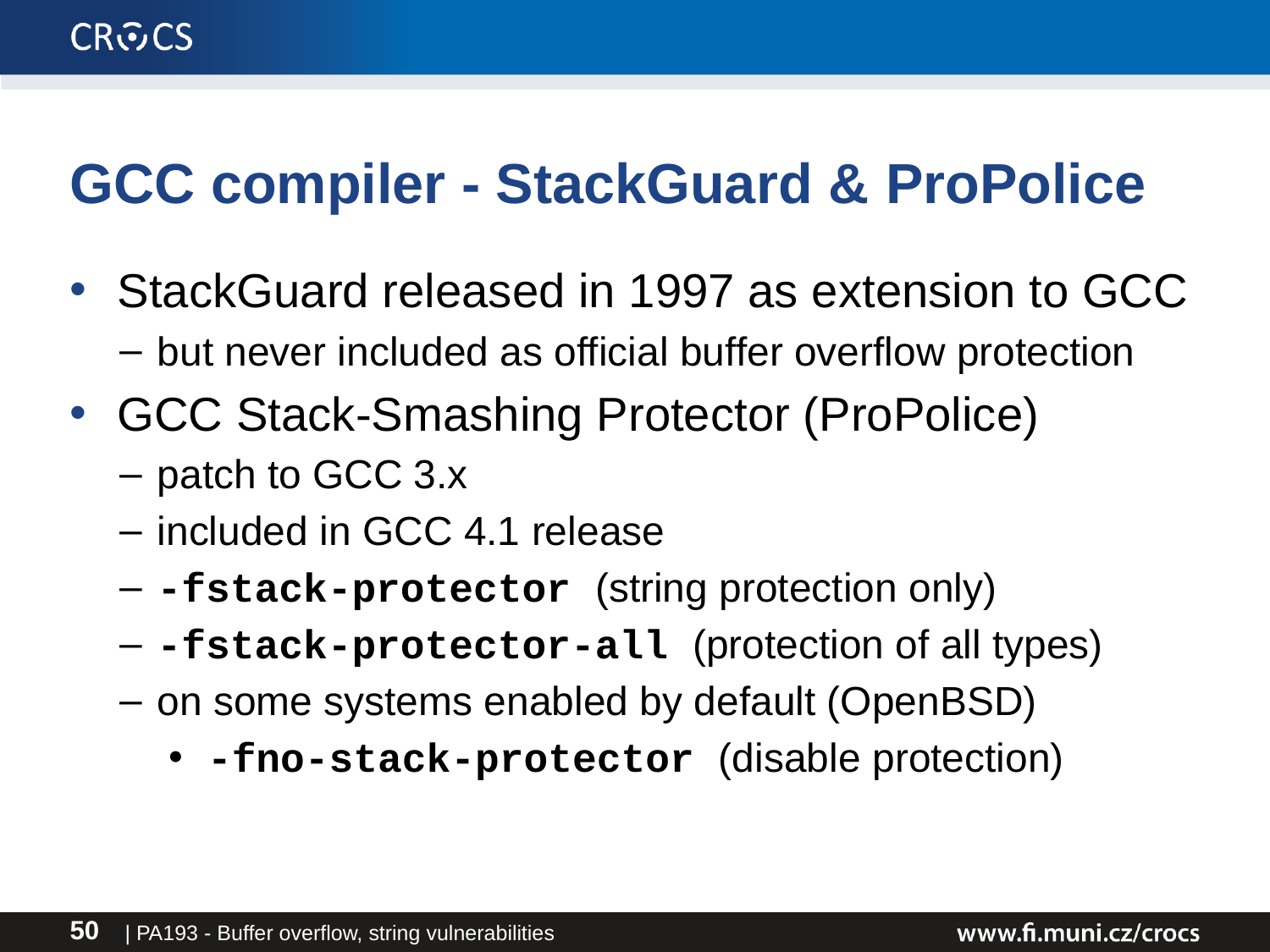

# GCC compiler - StackGuard & ProPolice
StackGuard released in 1997 as extension to GCC
but never included as official buffer overflow protection
GCC Stack-Smashing Protector (ProPolice)
patch to GCC 3.x
included in GCC 4.1 release
-fstack-protector (string protection only)
-fstack-protector-all (protection of all types)
on some systems enabled by default (OpenBSD)
-fno-stack-protector (disable protection)

| PA193 - Buffer overflow, string vulnerabilities
50